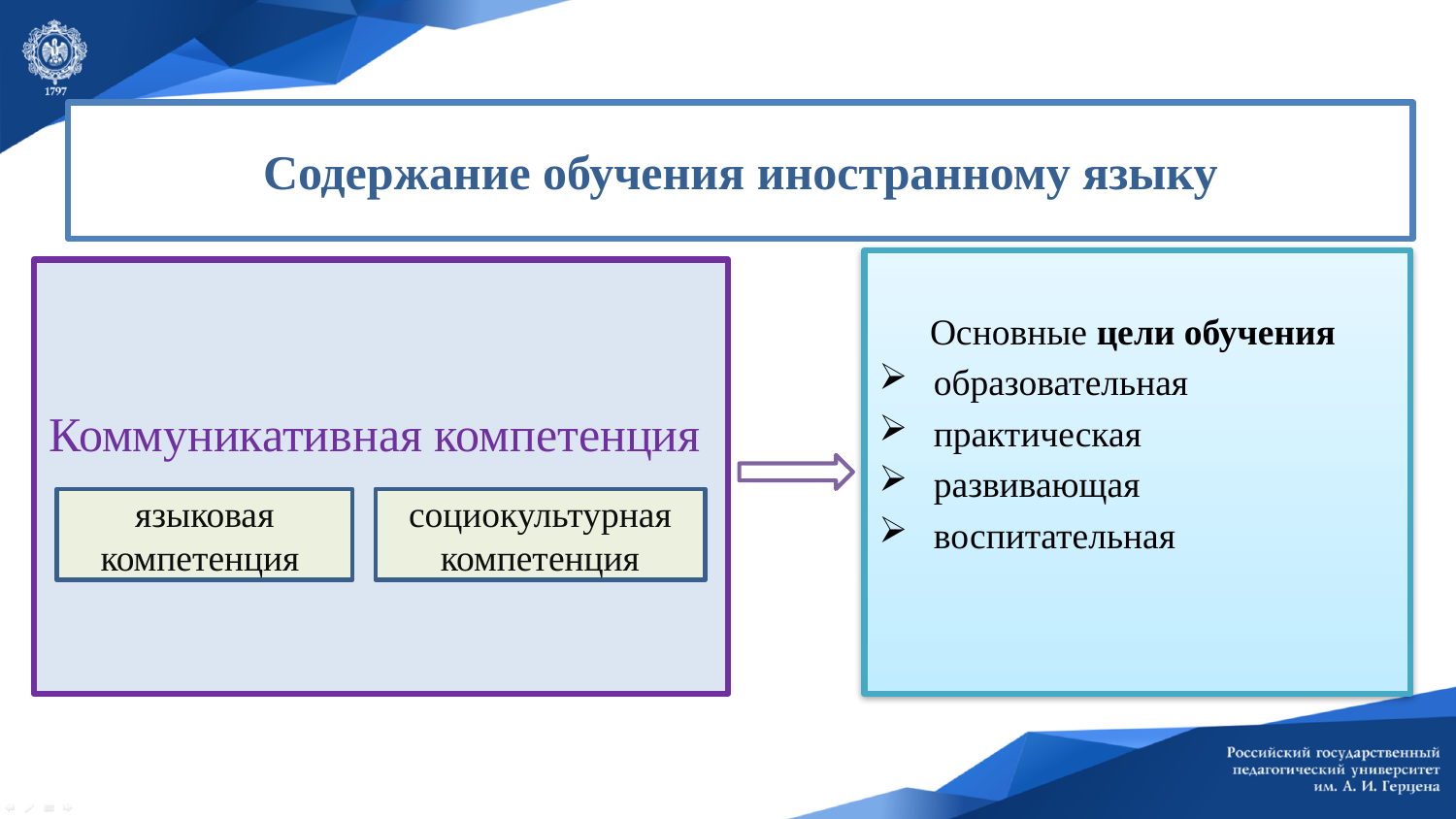

# Содержание обучения иностранному языку

Основные цели обучения
образовательная
практическая
развивающая
воспитательная

Коммуникативная компетенция

языковая компетенция
социокультурная компетенция